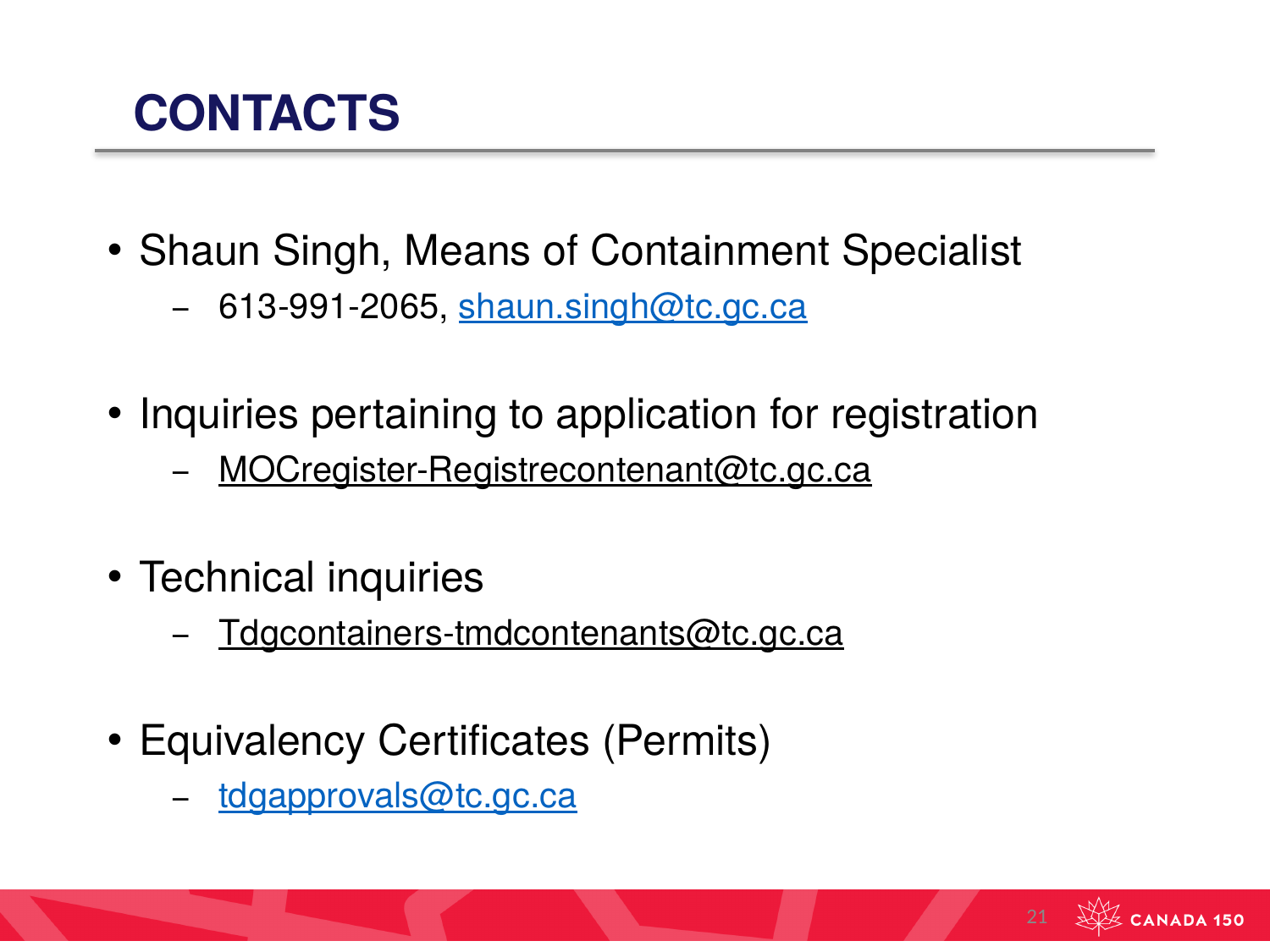

CONTACTS

Shaun Singh, Means of Containment Specialist
613-991-2065, shaun.singh@tc.gc.ca

Inquiries pertaining to application for registration
MOCregister-Registrecontenant@tc.gc.ca

Technical inquiries
Tdgcontainers-tmdcontenants@tc.gc.ca

Equivalency Certificates (Permits)
tdgapprovals@tc.gc.ca

21